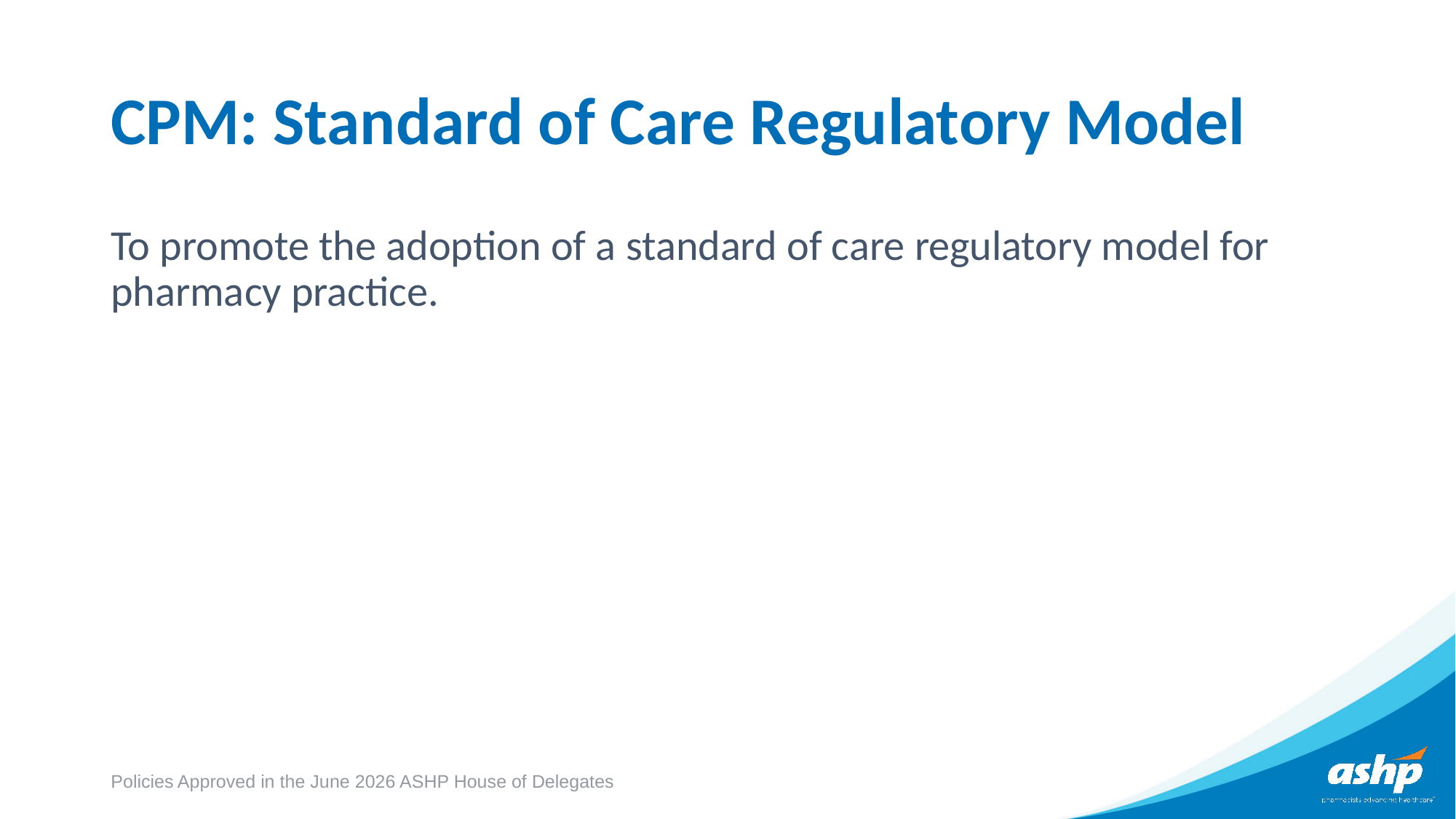

# CPM: Standard of Care Regulatory Model
To promote the adoption of a standard of care regulatory model for pharmacy practice.

Policies Approved in the June 2026 ASHP House of Delegates